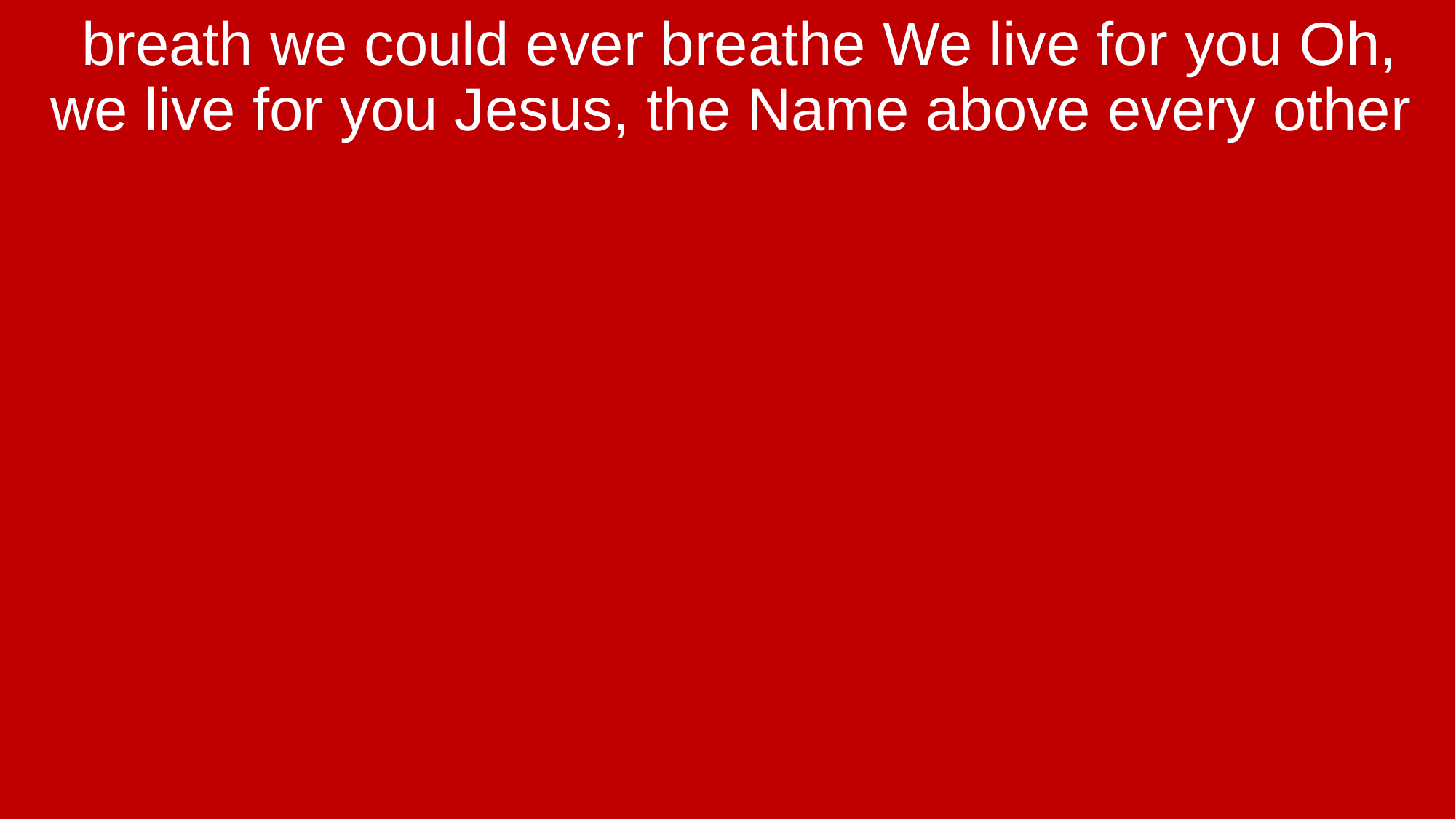

breath we could ever breathe We live for you Oh, we live for you Jesus, the Name above every other